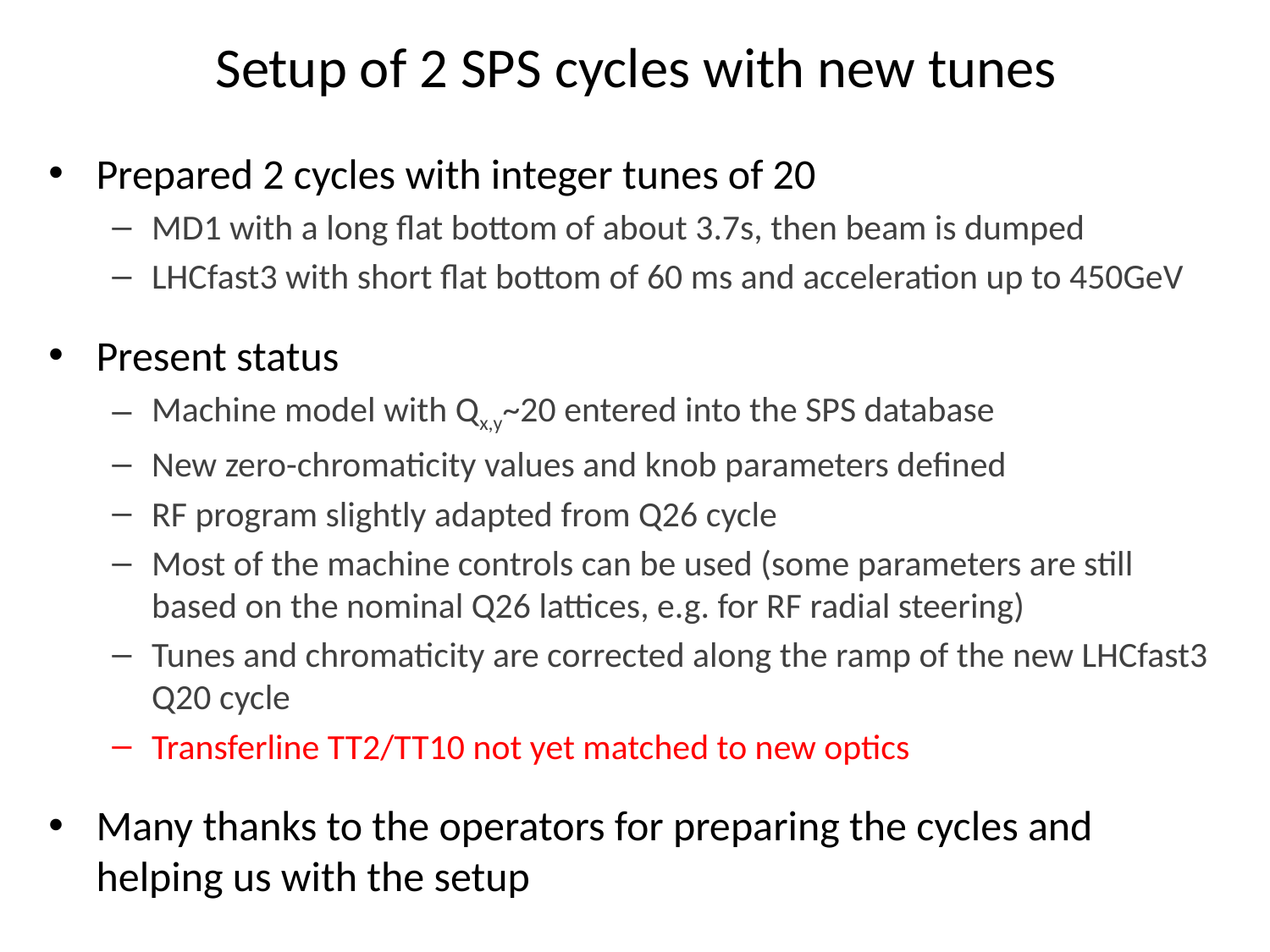

# Setup of 2 SPS cycles with new tunes
Prepared 2 cycles with integer tunes of 20
MD1 with a long flat bottom of about 3.7s, then beam is dumped
LHCfast3 with short flat bottom of 60 ms and acceleration up to 450GeV
Present status
Machine model with Qx,y~20 entered into the SPS database
New zero-chromaticity values and knob parameters defined
RF program slightly adapted from Q26 cycle
Most of the machine controls can be used (some parameters are still based on the nominal Q26 lattices, e.g. for RF radial steering)
Tunes and chromaticity are corrected along the ramp of the new LHCfast3 Q20 cycle
Transferline TT2/TT10 not yet matched to new optics
Many thanks to the operators for preparing the cycles and helping us with the setup